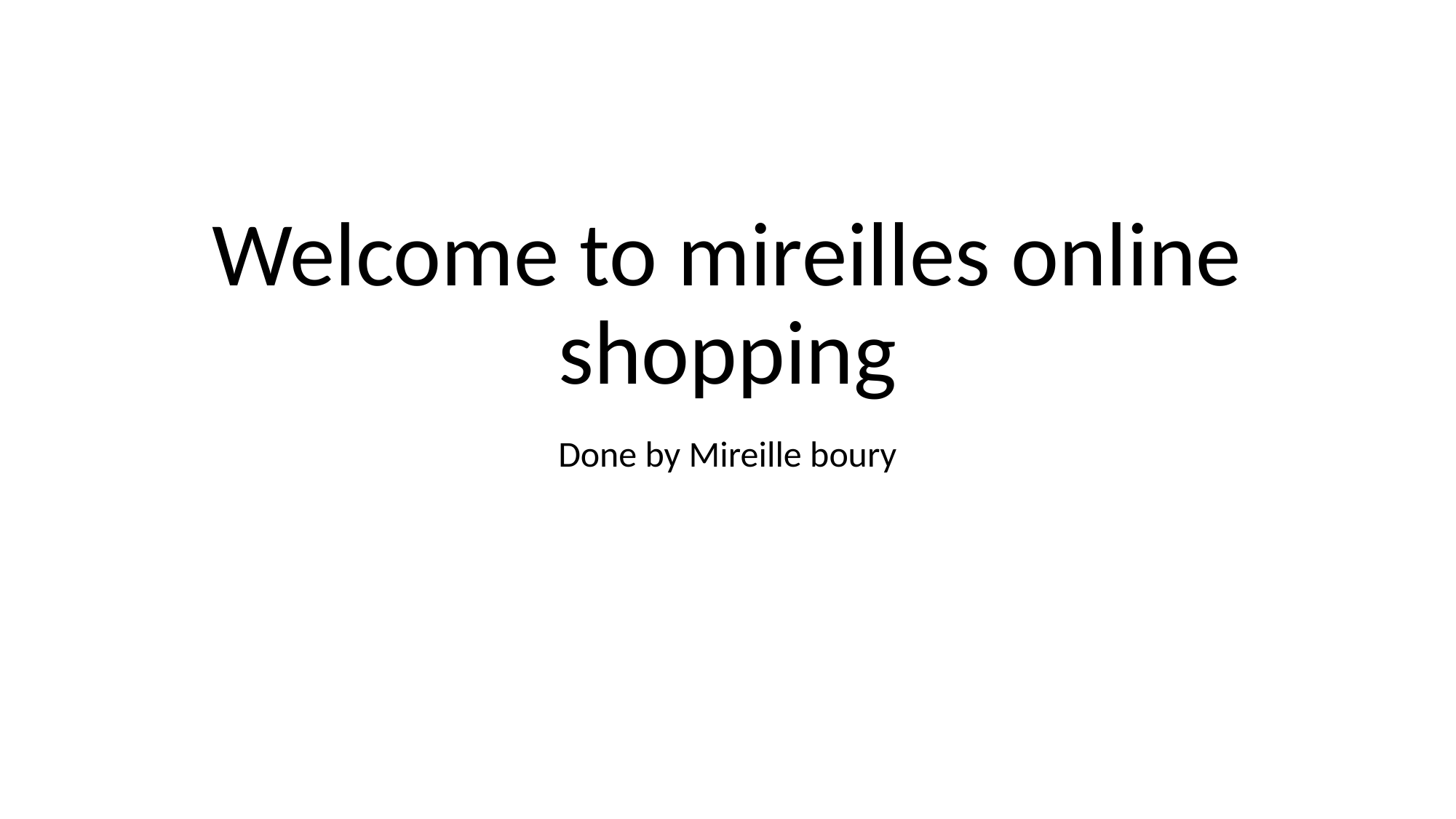

# Welcome to mireilles online shopping
Done by Mireille boury